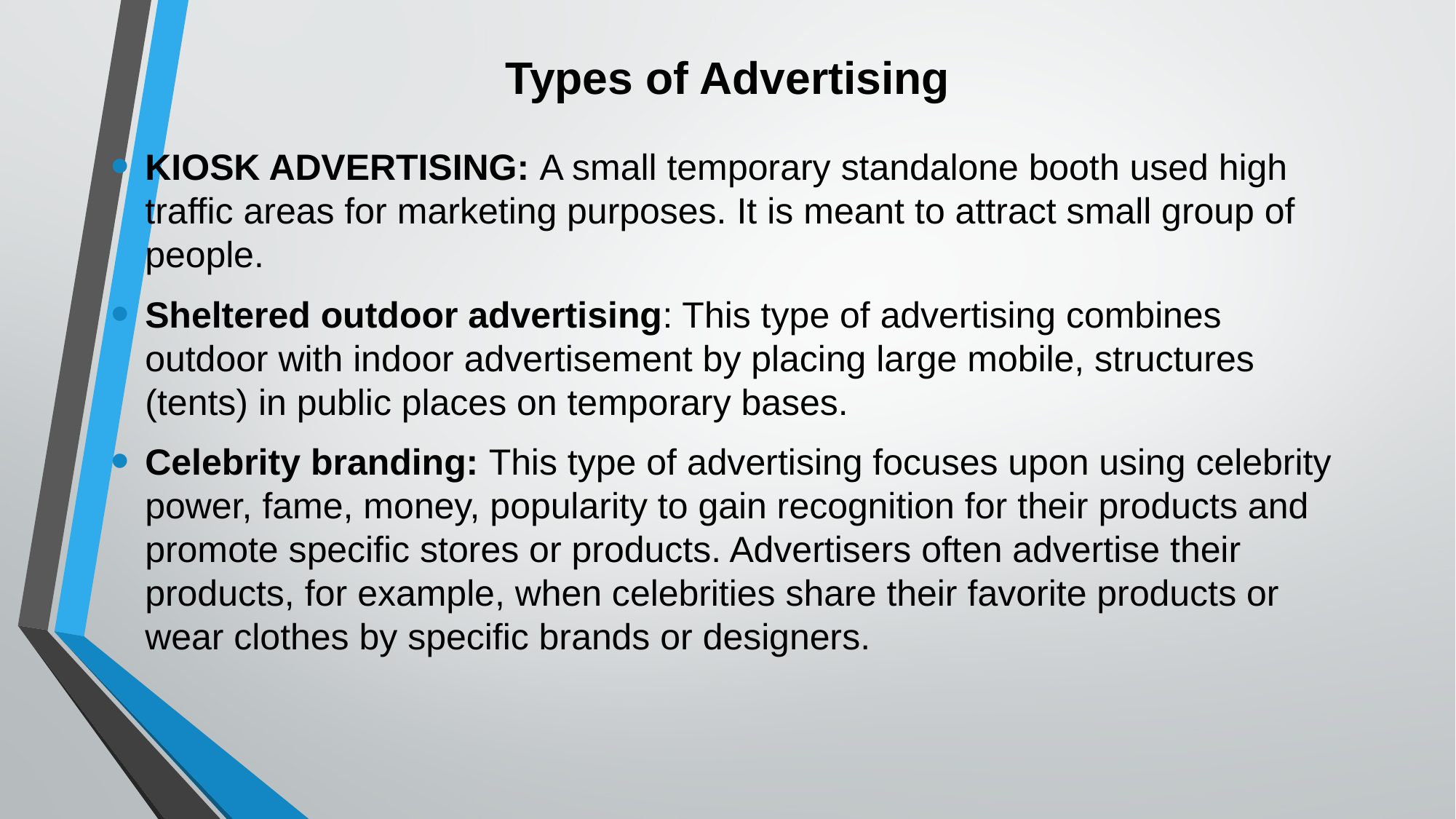

# Types of Advertising
KIOSK ADVERTISING: A small temporary standalone booth used high traffic areas for marketing purposes. It is meant to attract small group of people.
Sheltered outdoor advertising: This type of advertising combines outdoor with indoor advertisement by placing large mobile, structures (tents) in public places on temporary bases.
Celebrity branding: This type of advertising focuses upon using celebrity power, fame, money, popularity to gain recognition for their products and promote specific stores or products. Advertisers often advertise their products, for example, when celebrities share their favorite products or wear clothes by specific brands or designers.